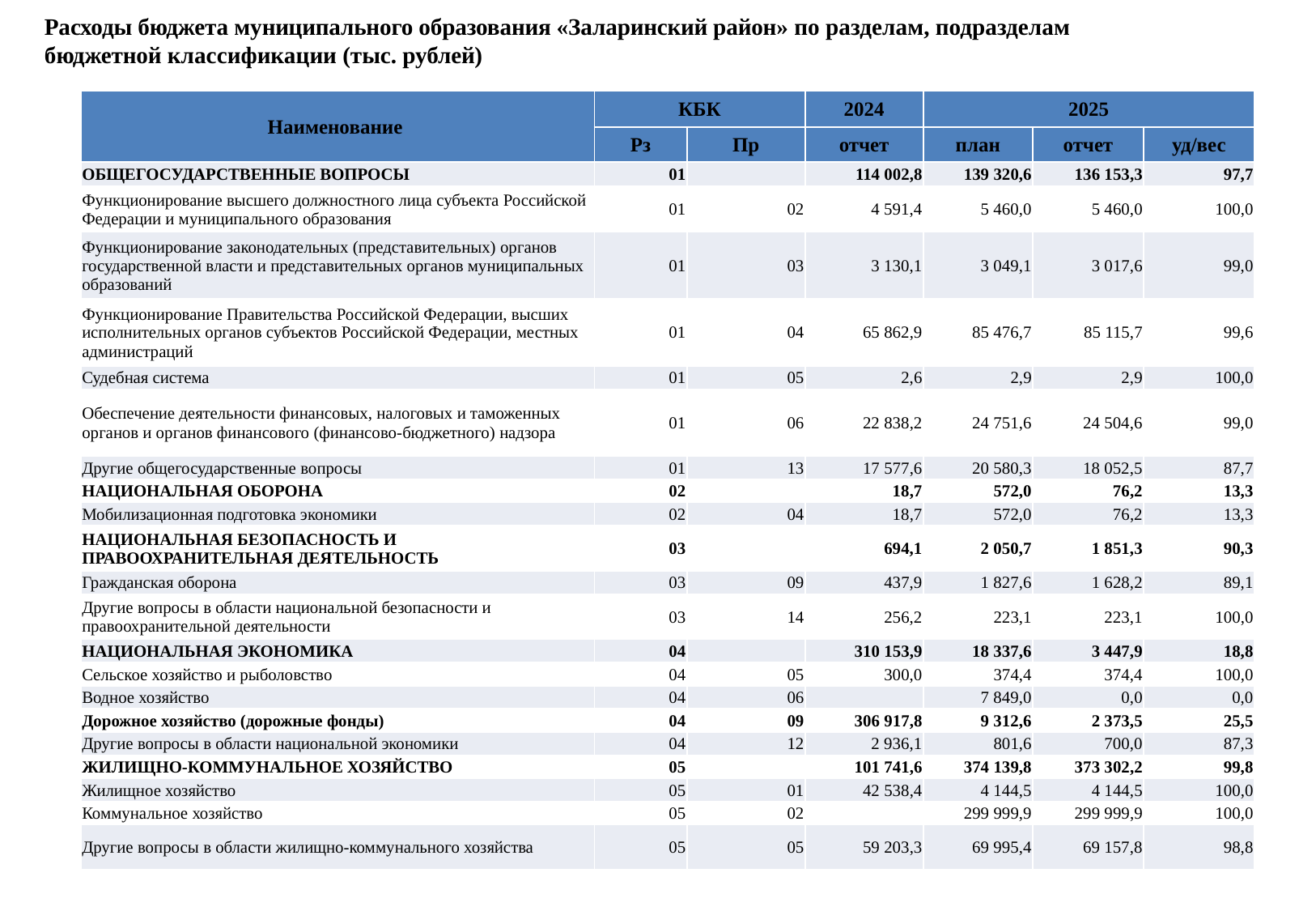

# Расходы бюджета муниципального образования «Заларинский район» по разделам, подразделам бюджетной классификации (тыс. рублей)
| Наименование | КБК |  | 2024 | 2025 |  |  |
| --- | --- | --- | --- | --- | --- | --- |
|  | Рз | Пр | отчет | план | отчет | уд/вес |
| ОБЩЕГОСУДАРСТВЕННЫЕ ВОПРОСЫ | 01 |  | 114 002,8 | 139 320,6 | 136 153,3 | 97,7 |
| Функционирование высшего должностного лица субъекта Российской Федерации и муниципального образования | 01 | 02 | 4 591,4 | 5 460,0 | 5 460,0 | 100,0 |
| Функционирование законодательных (представительных) органов государственной власти и представительных органов муниципальных образований | 01 | 03 | 3 130,1 | 3 049,1 | 3 017,6 | 99,0 |
| Функционирование Правительства Российской Федерации, высших исполнительных органов субъектов Российской Федерации, местных администраций | 01 | 04 | 65 862,9 | 85 476,7 | 85 115,7 | 99,6 |
| Судебная система | 01 | 05 | 2,6 | 2,9 | 2,9 | 100,0 |
| Обеспечение деятельности финансовых, налоговых и таможенных органов и органов финансового (финансово-бюджетного) надзора | 01 | 06 | 22 838,2 | 24 751,6 | 24 504,6 | 99,0 |
| Другие общегосударственные вопросы | 01 | 13 | 17 577,6 | 20 580,3 | 18 052,5 | 87,7 |
| НАЦИОНАЛЬНАЯ ОБОРОНА | 02 |  | 18,7 | 572,0 | 76,2 | 13,3 |
| Мобилизационная подготовка экономики | 02 | 04 | 18,7 | 572,0 | 76,2 | 13,3 |
| НАЦИОНАЛЬНАЯ БЕЗОПАСНОСТЬ И ПРАВООХРАНИТЕЛЬНАЯ ДЕЯТЕЛЬНОСТЬ | 03 |  | 694,1 | 2 050,7 | 1 851,3 | 90,3 |
| Гражданская оборона | 03 | 09 | 437,9 | 1 827,6 | 1 628,2 | 89,1 |
| Другие вопросы в области национальной безопасности и правоохранительной деятельности | 03 | 14 | 256,2 | 223,1 | 223,1 | 100,0 |
| НАЦИОНАЛЬНАЯ ЭКОНОМИКА | 04 |  | 310 153,9 | 18 337,6 | 3 447,9 | 18,8 |
| Сельское хозяйство и рыболовство | 04 | 05 | 300,0 | 374,4 | 374,4 | 100,0 |
| Водное хозяйство | 04 | 06 |  | 7 849,0 | 0,0 | 0,0 |
| Дорожное хозяйство (дорожные фонды) | 04 | 09 | 306 917,8 | 9 312,6 | 2 373,5 | 25,5 |
| Другие вопросы в области национальной экономики | 04 | 12 | 2 936,1 | 801,6 | 700,0 | 87,3 |
| ЖИЛИЩНО-КОММУНАЛЬНОЕ ХОЗЯЙСТВО | 05 |  | 101 741,6 | 374 139,8 | 373 302,2 | 99,8 |
| Жилищное хозяйство | 05 | 01 | 42 538,4 | 4 144,5 | 4 144,5 | 100,0 |
| Коммунальное хозяйство | 05 | 02 |  | 299 999,9 | 299 999,9 | 100,0 |
| Другие вопросы в области жилищно-коммунального хозяйства | 05 | 05 | 59 203,3 | 69 995,4 | 69 157,8 | 98,8 |